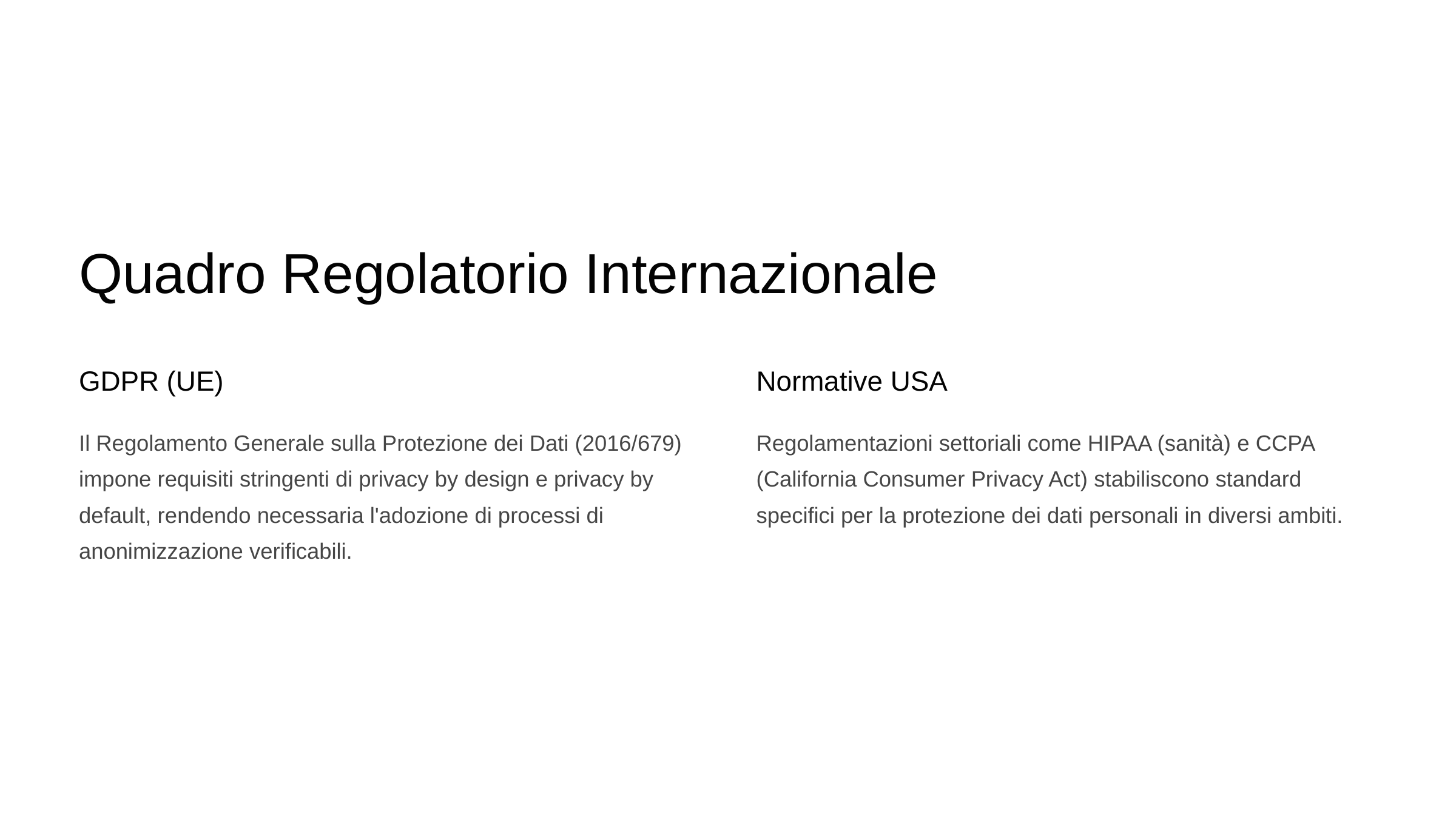

Quadro Regolatorio Internazionale
GDPR (UE)
Normative USA
Il Regolamento Generale sulla Protezione dei Dati (2016/679) impone requisiti stringenti di privacy by design e privacy by default, rendendo necessaria l'adozione di processi di anonimizzazione verificabili.
Regolamentazioni settoriali come HIPAA (sanità) e CCPA (California Consumer Privacy Act) stabiliscono standard specifici per la protezione dei dati personali in diversi ambiti.